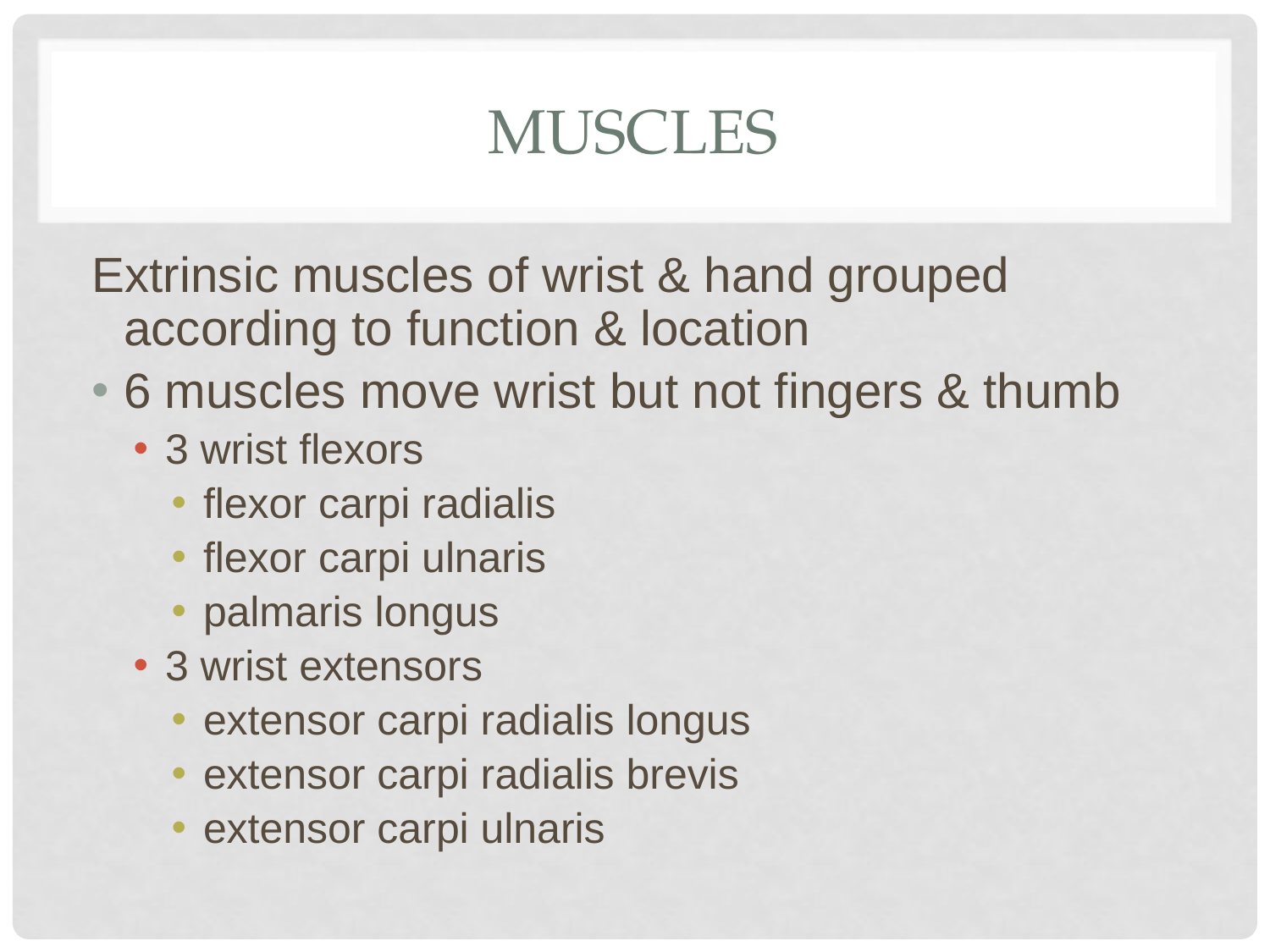

# muscles
Extrinsic muscles of wrist & hand grouped according to function & location
6 muscles move wrist but not fingers & thumb
3 wrist flexors
flexor carpi radialis
flexor carpi ulnaris
palmaris longus
3 wrist extensors
extensor carpi radialis longus
extensor carpi radialis brevis
extensor carpi ulnaris